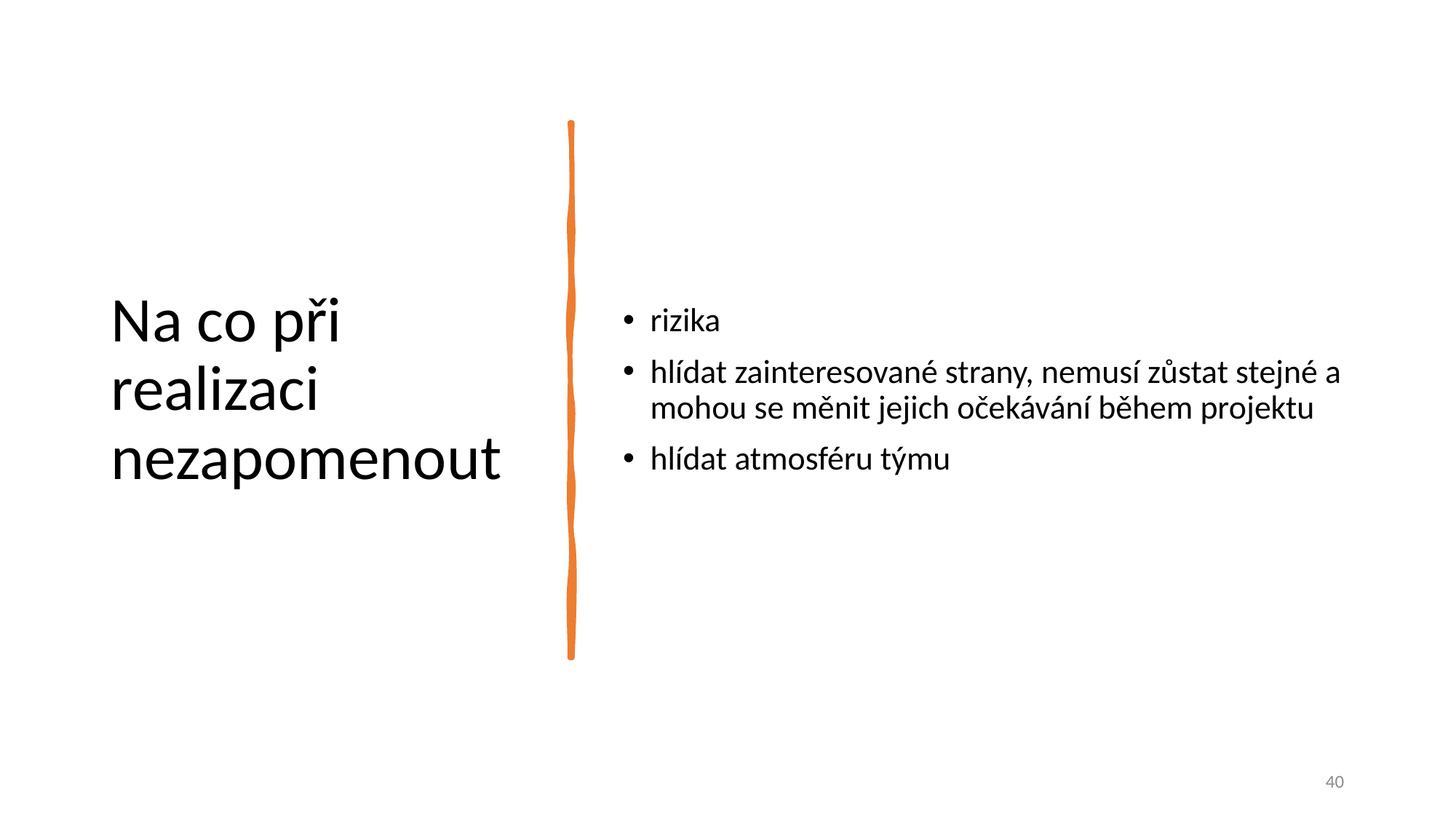

# Na co při realizaci nezapomenout
rizika
hlídat zainteresované strany, nemusí zůstat stejné a mohou se měnit jejich očekávání během projektu
hlídat atmosféru týmu

40